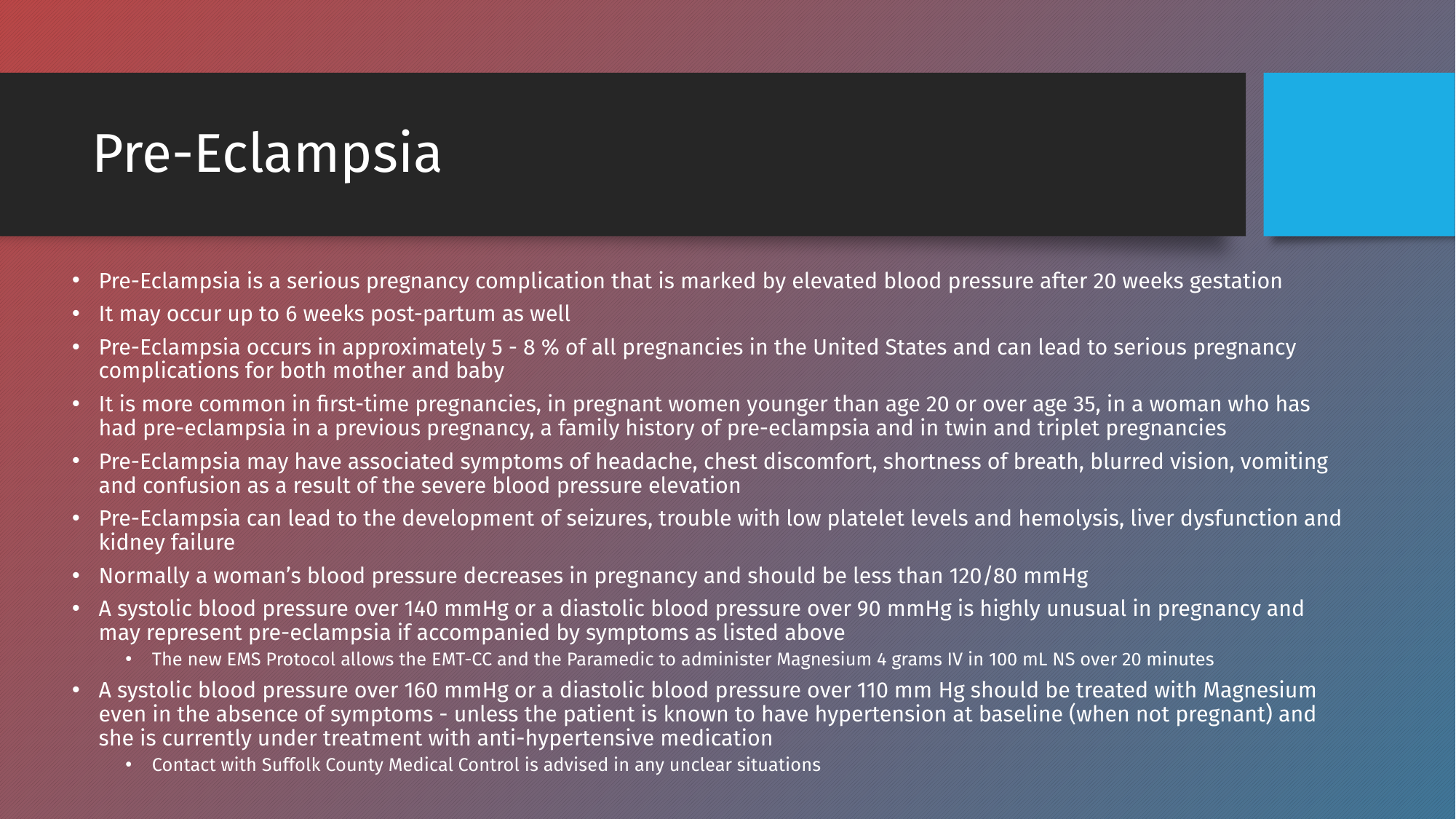

# Pre-Eclampsia
Pre-Eclampsia is a serious pregnancy complication that is marked by elevated blood pressure after 20 weeks gestation
It may occur up to 6 weeks post-partum as well
Pre-Eclampsia occurs in approximately 5 - 8 % of all pregnancies in the United States and can lead to serious pregnancy complications for both mother and baby
It is more common in first-time pregnancies, in pregnant women younger than age 20 or over age 35, in a woman who has had pre-eclampsia in a previous pregnancy, a family history of pre-eclampsia and in twin and triplet pregnancies
Pre-Eclampsia may have associated symptoms of headache, chest discomfort, shortness of breath, blurred vision, vomiting and confusion as a result of the severe blood pressure elevation
Pre-Eclampsia can lead to the development of seizures, trouble with low platelet levels and hemolysis, liver dysfunction and kidney failure
Normally a woman’s blood pressure decreases in pregnancy and should be less than 120/80 mmHg
A systolic blood pressure over 140 mmHg or a diastolic blood pressure over 90 mmHg is highly unusual in pregnancy and may represent pre-eclampsia if accompanied by symptoms as listed above
The new EMS Protocol allows the EMT-CC and the Paramedic to administer Magnesium 4 grams IV in 100 mL NS over 20 minutes
A systolic blood pressure over 160 mmHg or a diastolic blood pressure over 110 mm Hg should be treated with Magnesium even in the absence of symptoms - unless the patient is known to have hypertension at baseline (when not pregnant) and she is currently under treatment with anti-hypertensive medication
Contact with Suffolk County Medical Control is advised in any unclear situations